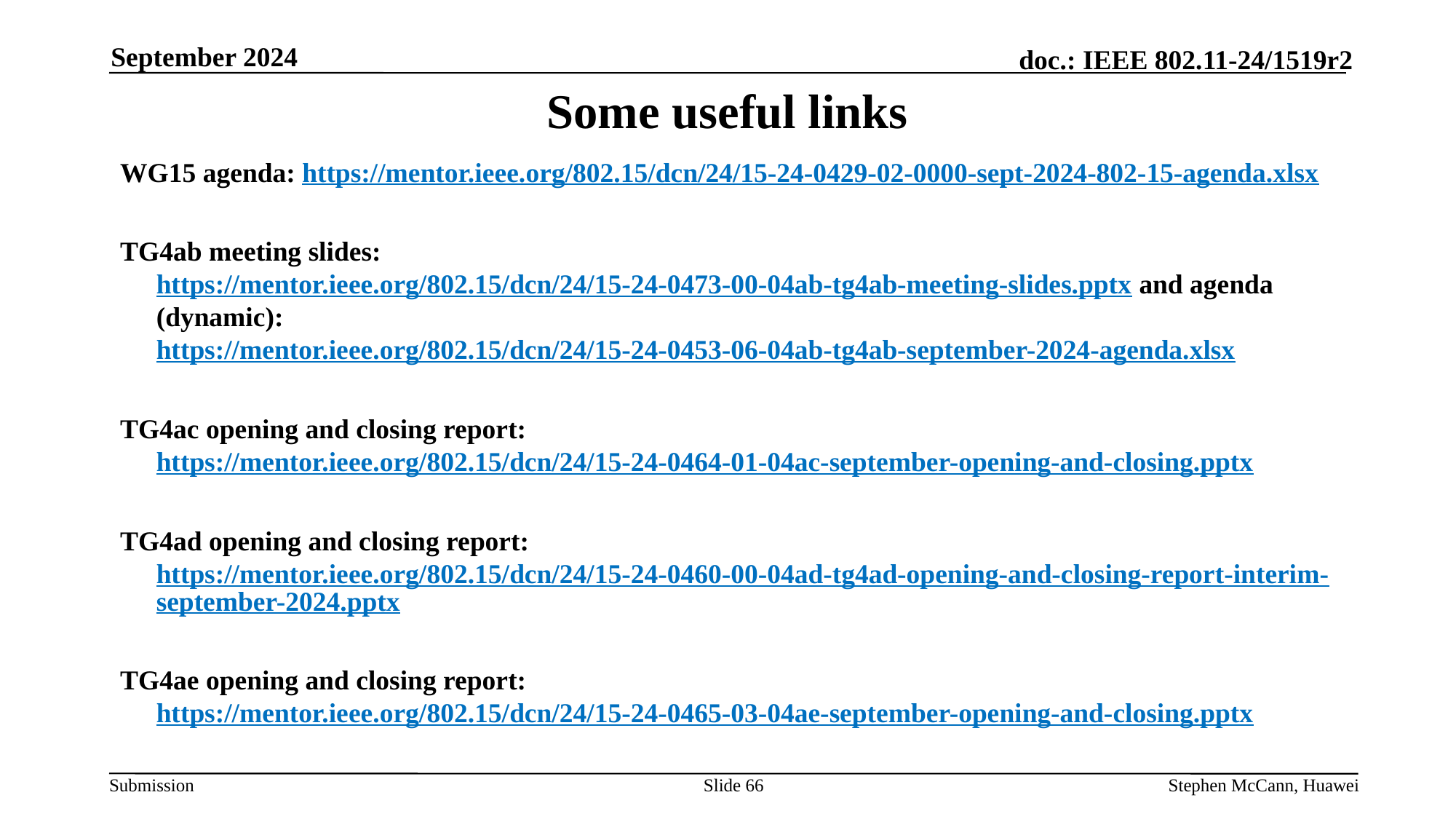

September 2024
# Some useful links
WG15 agenda: https://mentor.ieee.org/802.15/dcn/24/15-24-0429-02-0000-sept-2024-802-15-agenda.xlsx

TG4ab meeting slides: https://mentor.ieee.org/802.15/dcn/24/15-24-0473-00-04ab-tg4ab-meeting-slides.pptx and agenda (dynamic): https://mentor.ieee.org/802.15/dcn/24/15-24-0453-06-04ab-tg4ab-september-2024-agenda.xlsx

TG4ac opening and closing report: https://mentor.ieee.org/802.15/dcn/24/15-24-0464-01-04ac-september-opening-and-closing.pptx

TG4ad opening and closing report: https://mentor.ieee.org/802.15/dcn/24/15-24-0460-00-04ad-tg4ad-opening-and-closing-report-interim-september-2024.pptx

TG4ae opening and closing report: https://mentor.ieee.org/802.15/dcn/24/15-24-0465-03-04ae-september-opening-and-closing.pptx

Slide 66
Stephen McCann, Huawei